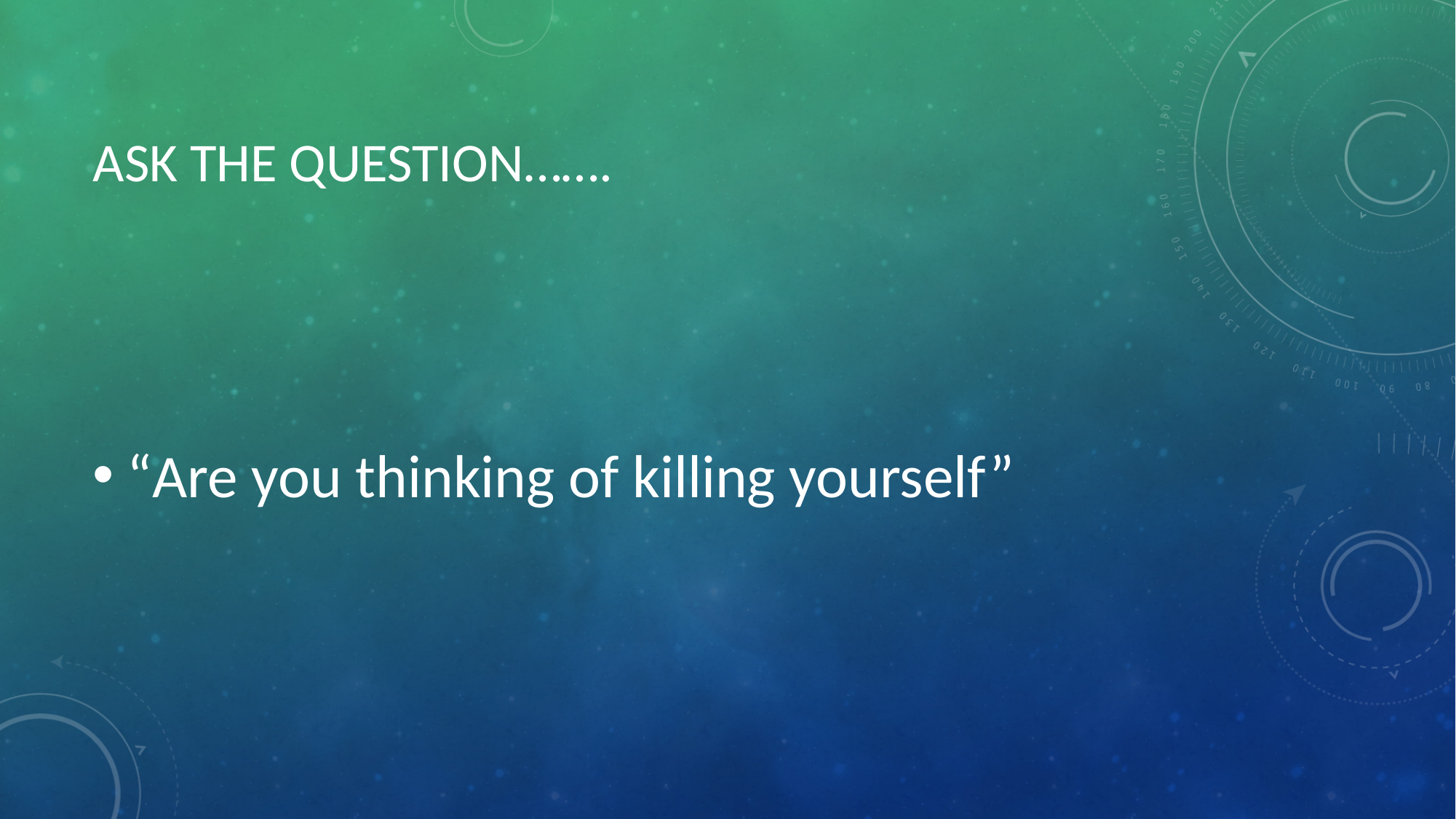

# ASK the Question…….
“Are you thinking of killing yourself”